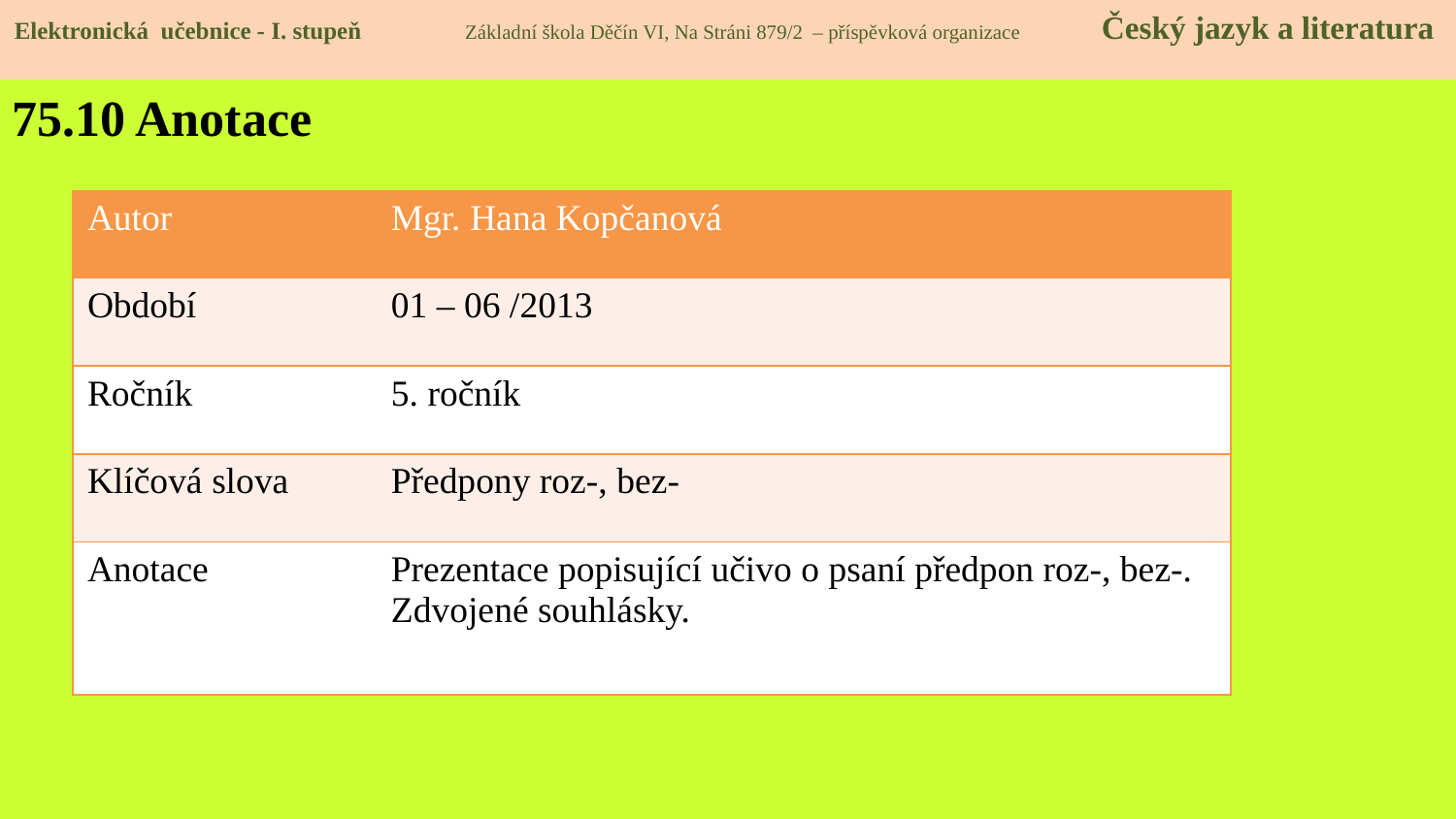

Elektronická  učebnice - I. stupeň                      Základní škola Děčín VI, Na Stráni 879/2  – příspěvková organizace                  Český jazyk a literatura

Elektronická  učebnice - I. stupeň                 Základní škola Děčín VI, Na Stráni 879/2  – příspěvková organizace                Český jazyk a literatura

# 75.10 Anotace
| Autor | Mgr. Hana Kopčanová |
| --- | --- |
| Období | 01 – 06 /2013 |
| Ročník | 5. ročník |
| Klíčová slova | Předpony roz-, bez- |
| Anotace | Prezentace popisující učivo o psaní předpon roz-, bez-. Zdvojené souhlásky. |